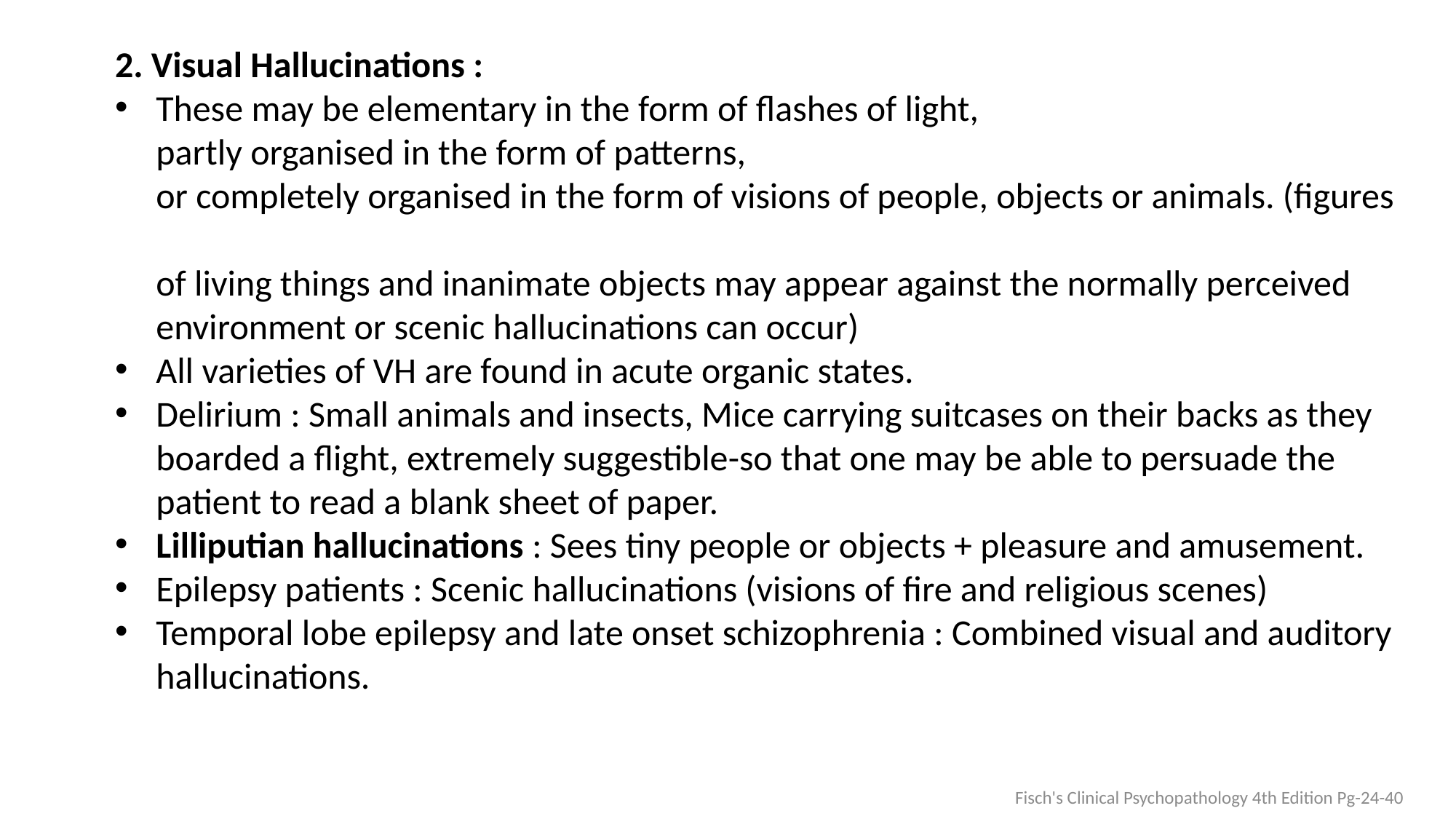

2. Visual Hallucinations :
These may be elementary in the form of flashes of light,
     partly organised in the form of patterns,
     or completely organised in the form of visions of people, objects or animals. (figures
     of living things and inanimate objects may appear against the normally perceived
     environment or scenic hallucinations can occur)
All varieties of VH are found in acute organic states.
Delirium : Small animals and insects, Mice carrying suitcases on their backs as they boarded a flight, extremely suggestible-so that one may be able to persuade the patient to read a blank sheet of paper.
Lilliputian hallucinations : Sees tiny people or objects + pleasure and amusement.
Epilepsy patients : Scenic hallucinations (visions of fire and religious scenes)
Temporal lobe epilepsy and late onset schizophrenia : Combined visual and auditory hallucinations.
Fisch's Clinical Psychopathology 4th Edition Pg-24-40